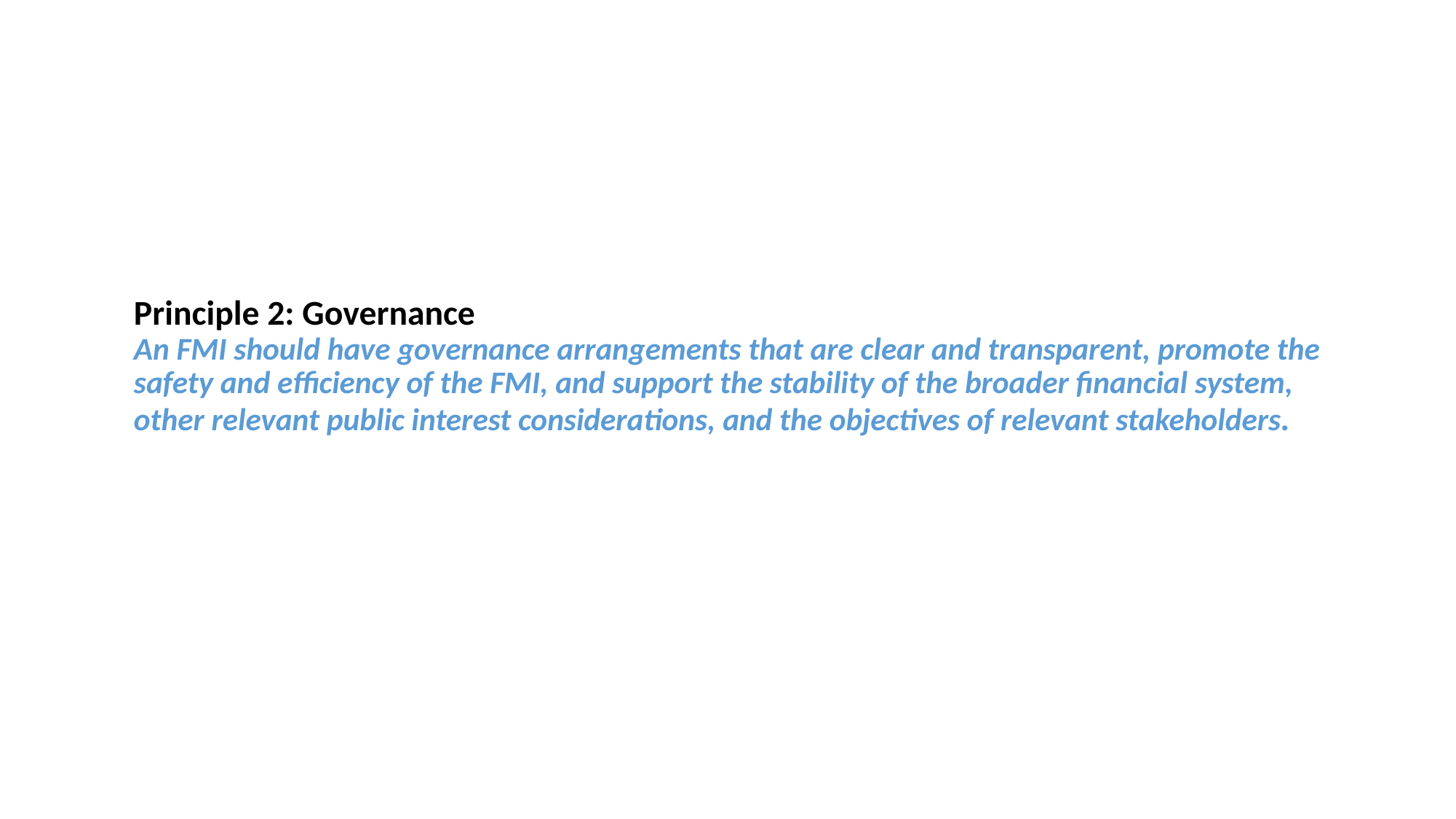

# Principle 2: Governance An FMI should have governance arrangements that are clear and transparent, promote the safety and efficiency of the FMI, and support the stability of the broader financial system, other relevant public interest considerations, and the objectives of relevant stakeholders.